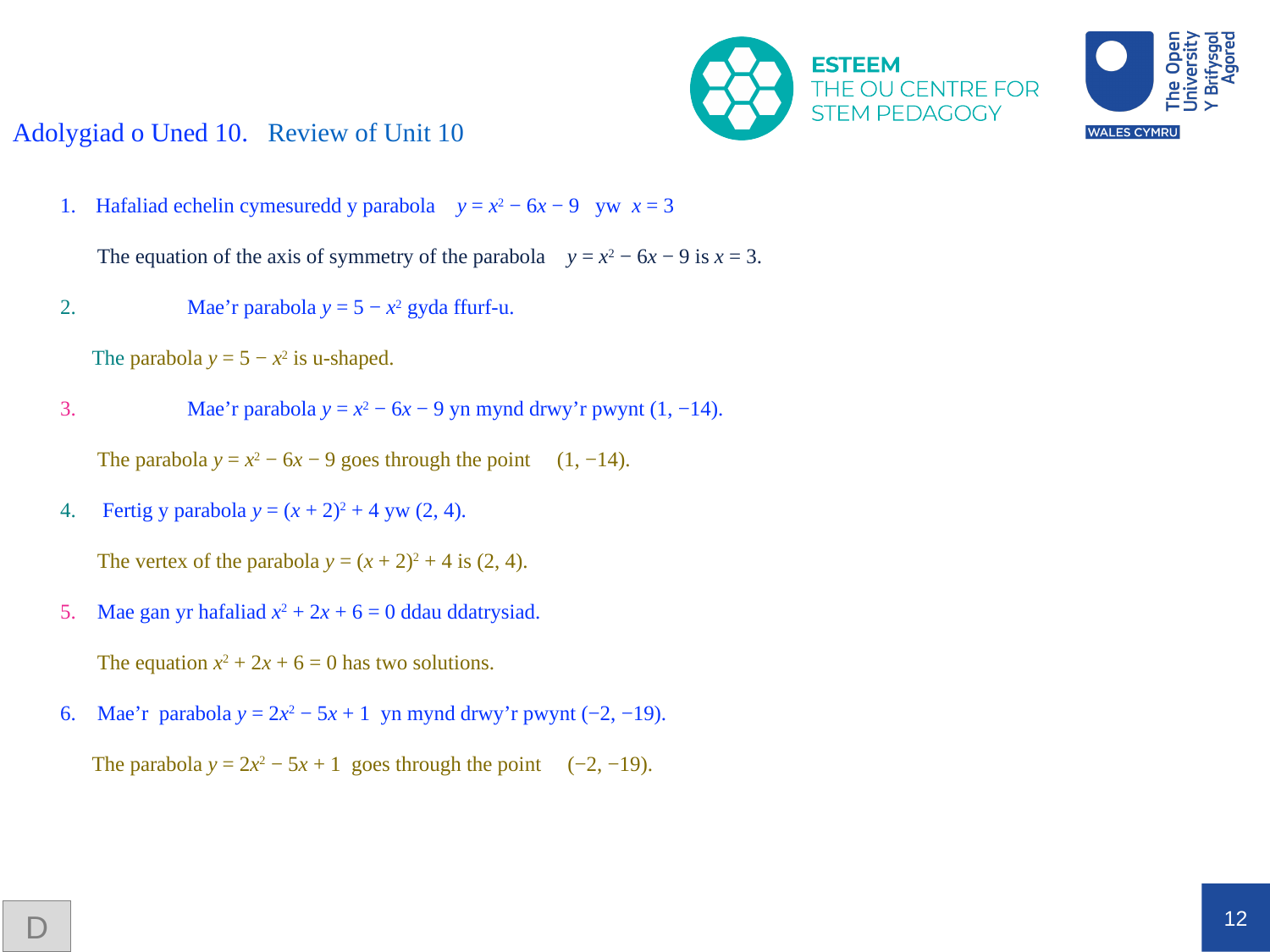

Adolygiad o Uned 10.   Review of Unit 10
Hafaliad echelin cymesuredd y parabola    y = x2 − 6x − 9   yw  x = 3
       The equation of the axis of symmetry of the parabola    y = x2 − 6x − 9 is x = 3.
2.	Mae’r parabola y = 5 − x2 gyda ffurf-u.
      The parabola y = 5 − x2 is u-shaped.
3.	Mae’r parabola y = x2 − 6x − 9 yn mynd drwy’r pwynt (1, −14).
       The parabola y = x2 − 6x − 9 goes through the point     (1, −14).
4.     Fertig y parabola y = (x + 2)2 + 4 yw (2, 4).
       The vertex of the parabola y = (x + 2)2 + 4 is (2, 4).
5.    Mae gan yr hafaliad x2 + 2x + 6 = 0 ddau ddatrysiad.
       The equation x2 + 2x + 6 = 0 has two solutions.
6.    Mae’r  parabola y = 2x2 − 5x + 1  yn mynd drwy’r pwynt (−2, −19).
      The parabola y = 2x2 − 5x + 1  goes through the point     (−2, −19).

D